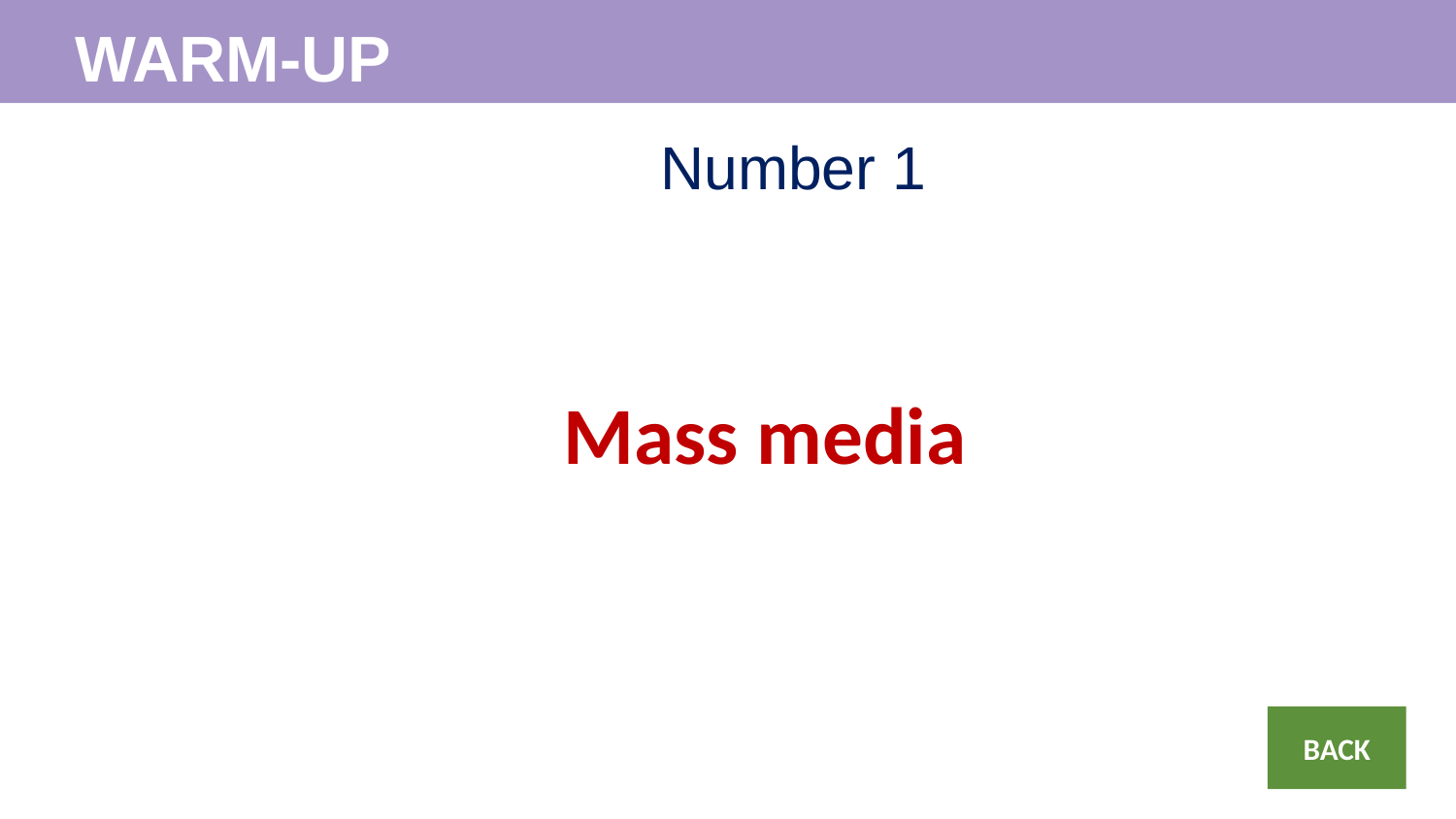

WARM-UP
WARM-UP
Number 1
Mass media
BACK